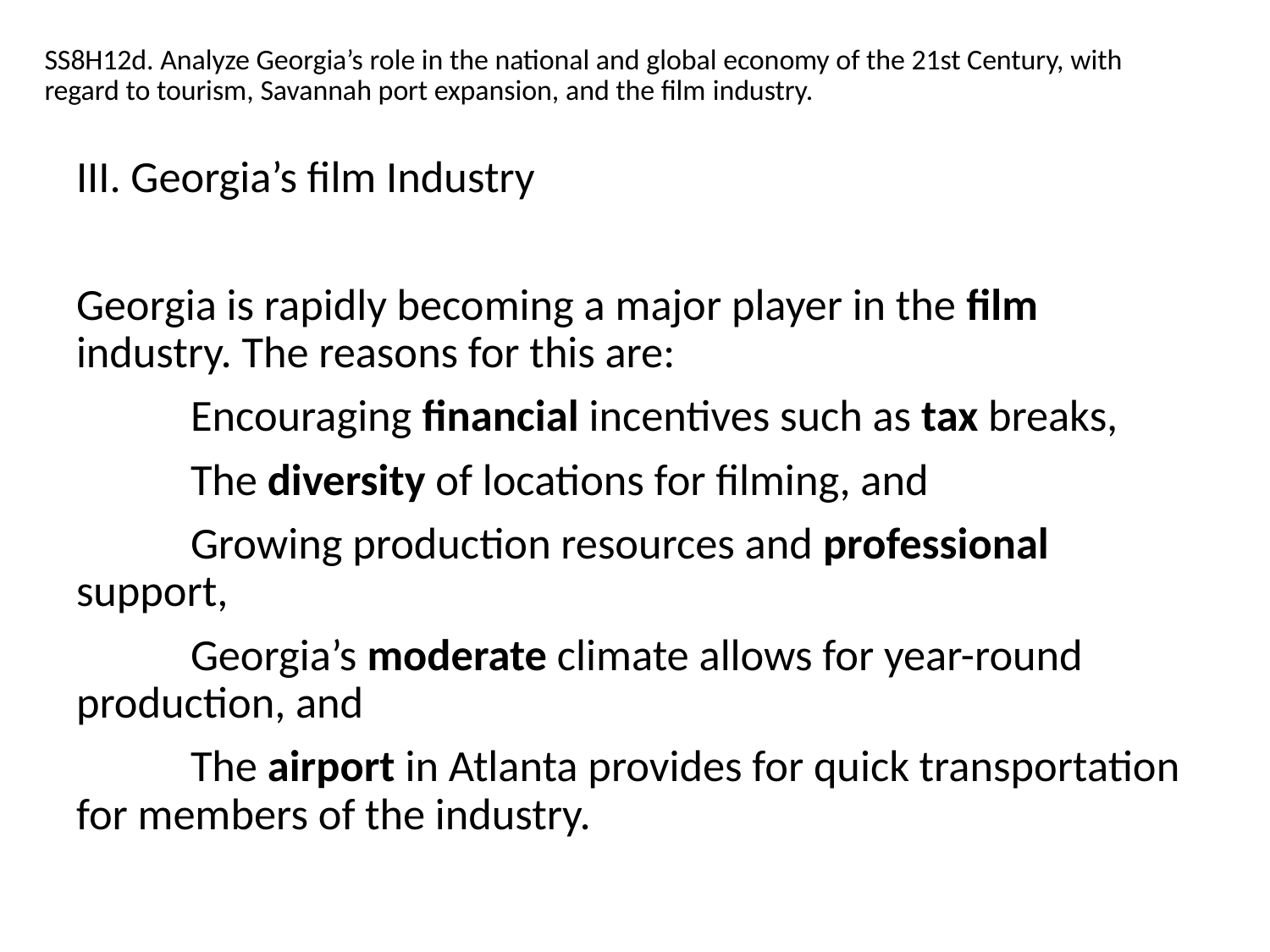

# SS8H12d. Analyze Georgia’s role in the national and global economy of the 21st Century, with regard to tourism, Savannah port expansion, and the film industry.
III. Georgia’s film Industry

Georgia is rapidly becoming a major player in the film industry. The reasons for this are:
	Encouraging financial incentives such as tax breaks,
	The diversity of locations for filming, and
	Growing production resources and professional support,
	Georgia’s moderate climate allows for year-round production, and
	The airport in Atlanta provides for quick transportation for members of the industry.